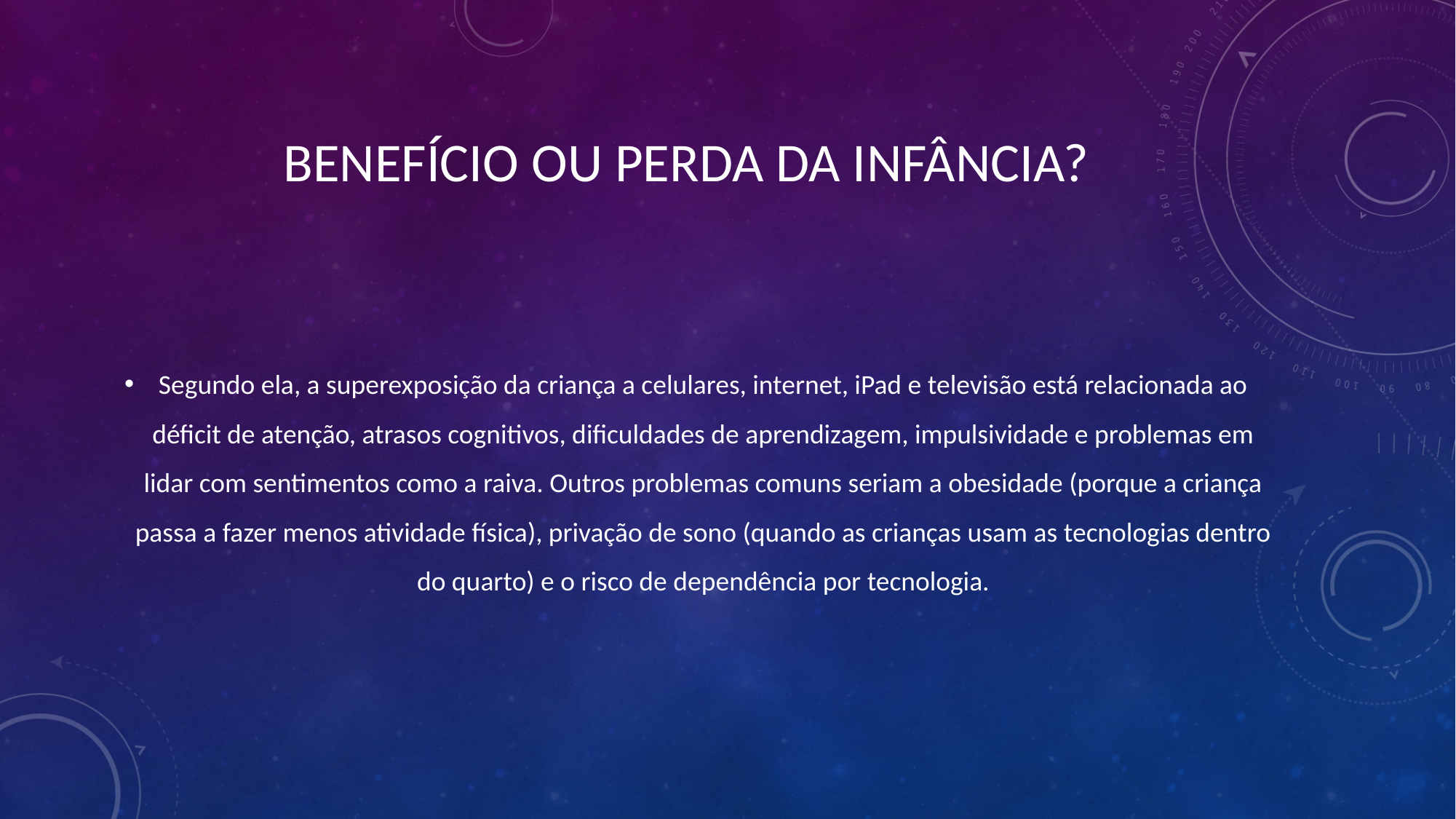

# benefício ou perda da infância?
Segundo ela, a superexposição da criança a celulares, internet, iPad e televisão está relacionada ao déficit de atenção, atrasos cognitivos, dificuldades de aprendizagem, impulsividade e problemas em lidar com sentimentos como a raiva. Outros problemas comuns seriam a obesidade (porque a criança passa a fazer menos atividade física), privação de sono (quando as crianças usam as tecnologias dentro do quarto) e o risco de dependência por tecnologia.